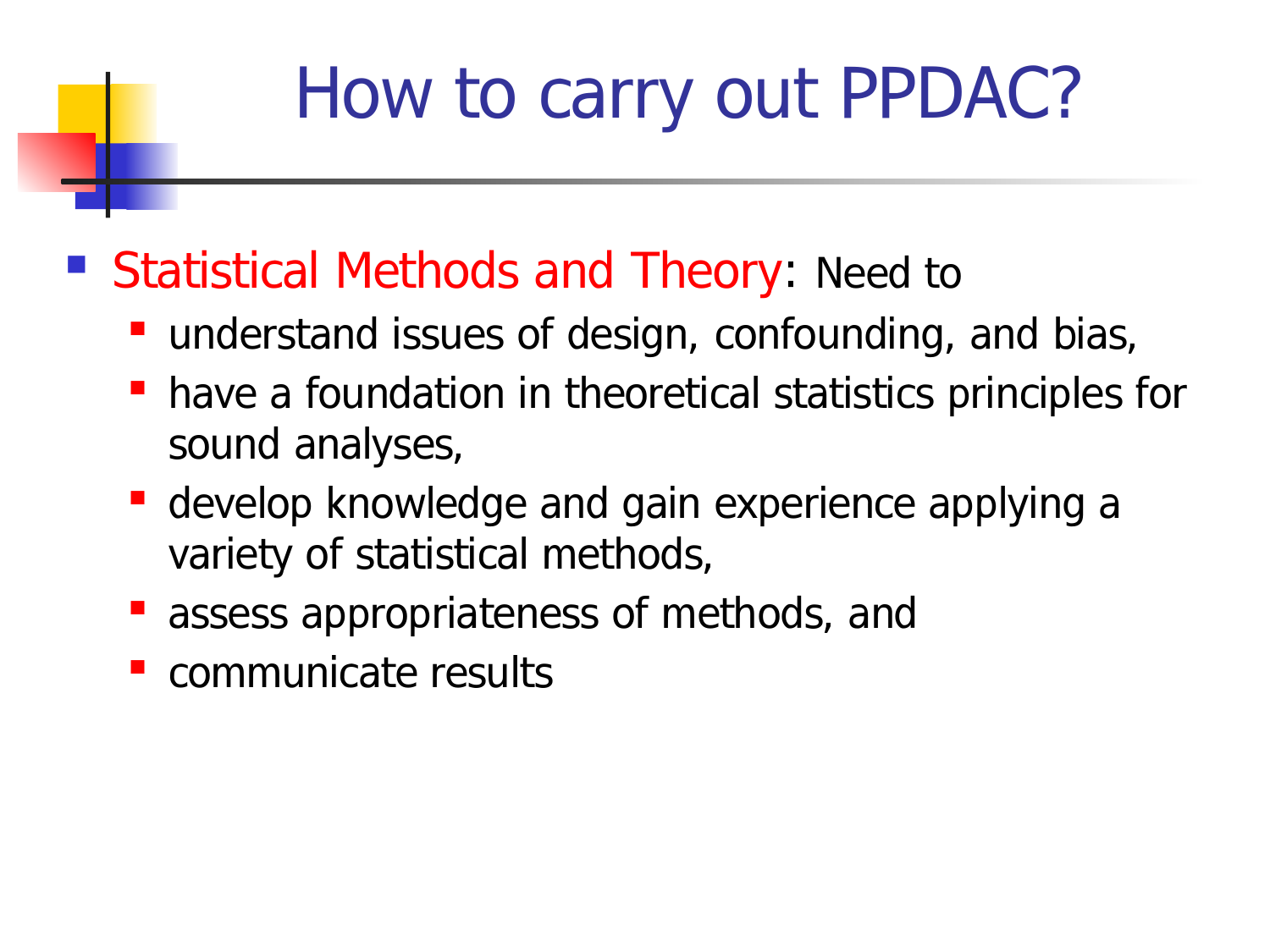

# How to carry out PPDAC?
Statistical Methods and Theory: Need to
understand issues of design, confounding, and bias,
have a foundation in theoretical statistics principles for sound analyses,
develop knowledge and gain experience applying a variety of statistical methods,
assess appropriateness of methods, and
communicate results